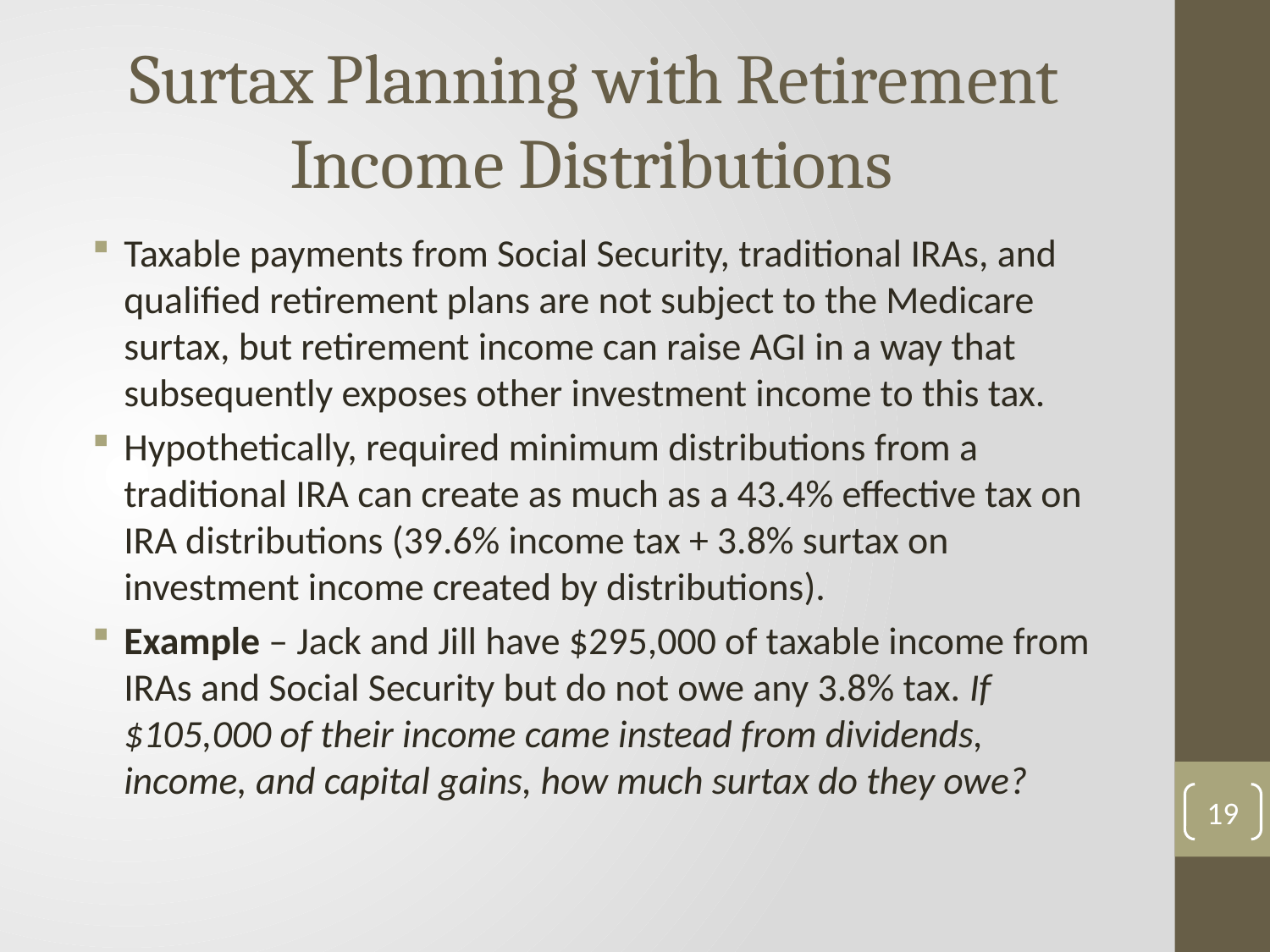

Surtax Planning with Retirement Income Distributions
Taxable payments from Social Security, traditional IRAs, and qualified retirement plans are not subject to the Medicare surtax, but retirement income can raise AGI in a way that subsequently exposes other investment income to this tax.
Hypothetically, required minimum distributions from a traditional IRA can create as much as a 43.4% effective tax on IRA distributions (39.6% income tax + 3.8% surtax on investment income created by distributions).
Example – Jack and Jill have $295,000 of taxable income from IRAs and Social Security but do not owe any 3.8% tax. If $105,000 of their income came instead from dividends, income, and capital gains, how much surtax do they owe?

19